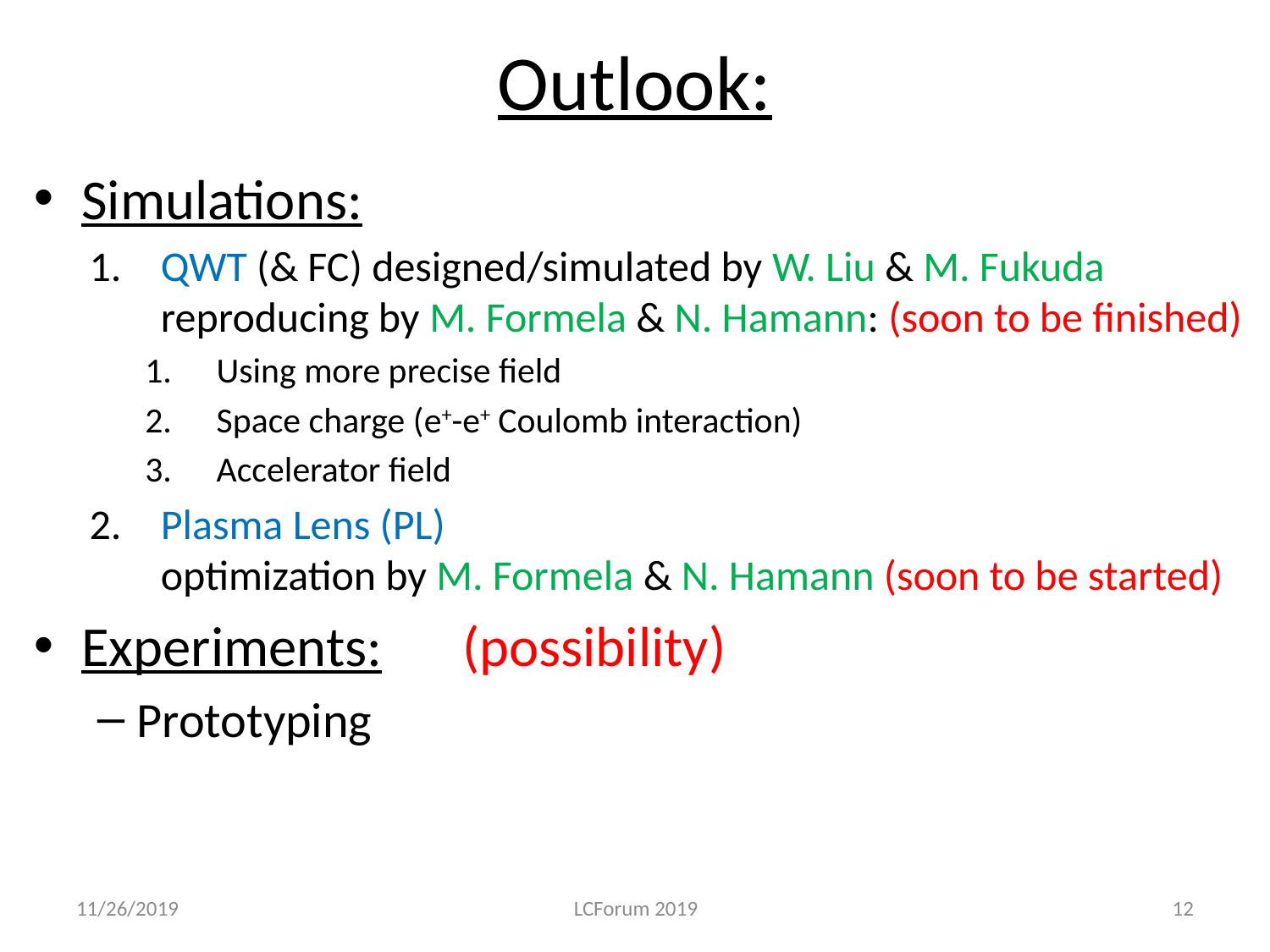

# Outlook:
Simulations:
QWT (& FC) designed/simulated by W. Liu & M. Fukuda
reproducing by M. Formela & N. Hamann: (soon to be finished)
Using more precise field
Space charge (e+-e+ Coulomb interaction)
Accelerator field
Plasma Lens (PL)
optimization by M. Formela & N. Hamann (soon to be started)
Experiments:	(possibility)
Prototyping
LCForum 2019
11/26/2019
12